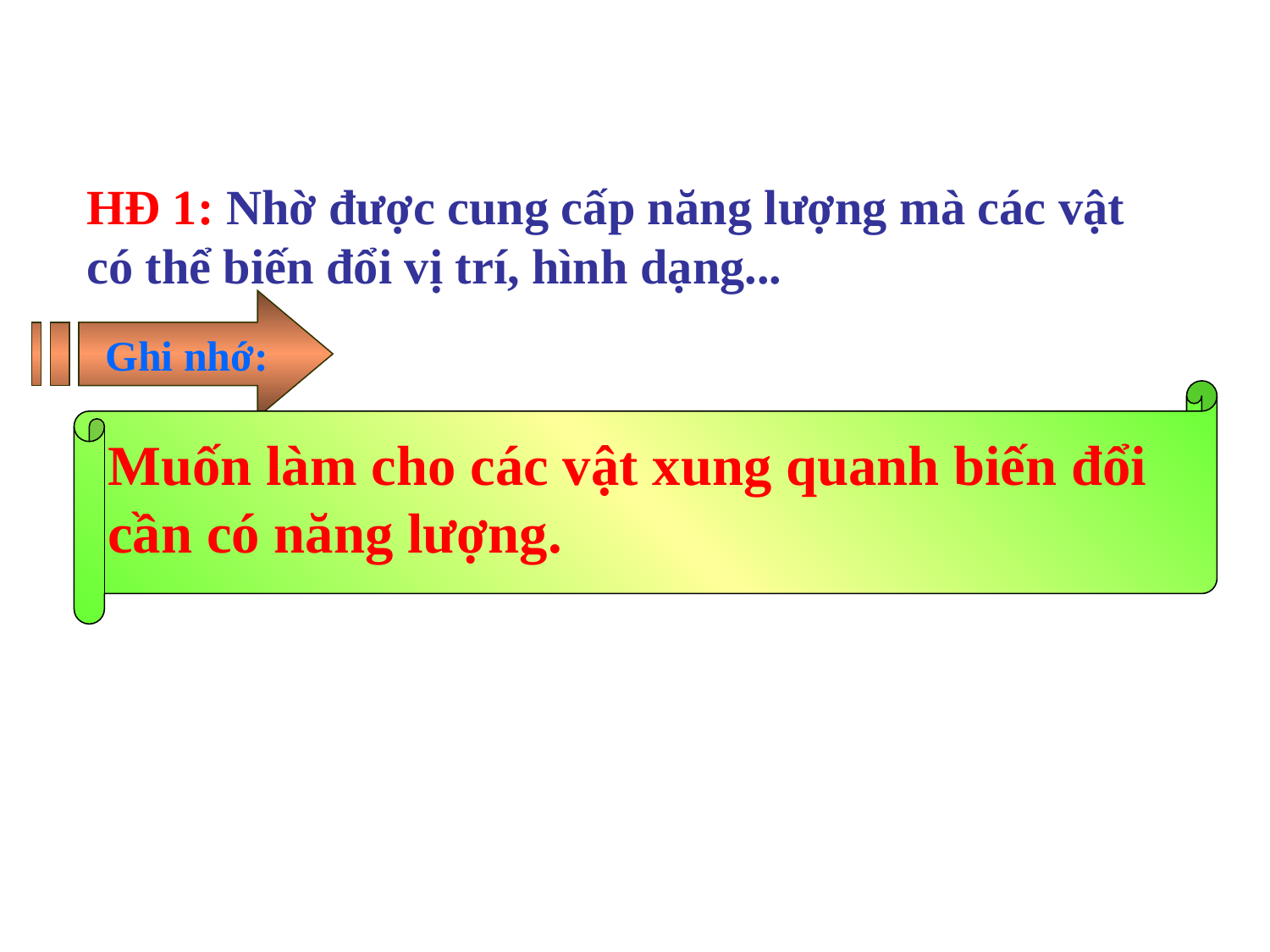

HĐ 1: Nhờ được cung cấp năng lượng mà các vật có thể biến đổi vị trí, hình dạng...
Ghi nhớ:

Muốn làm cho các vật xung quanh biến đổi cần có năng lượng.